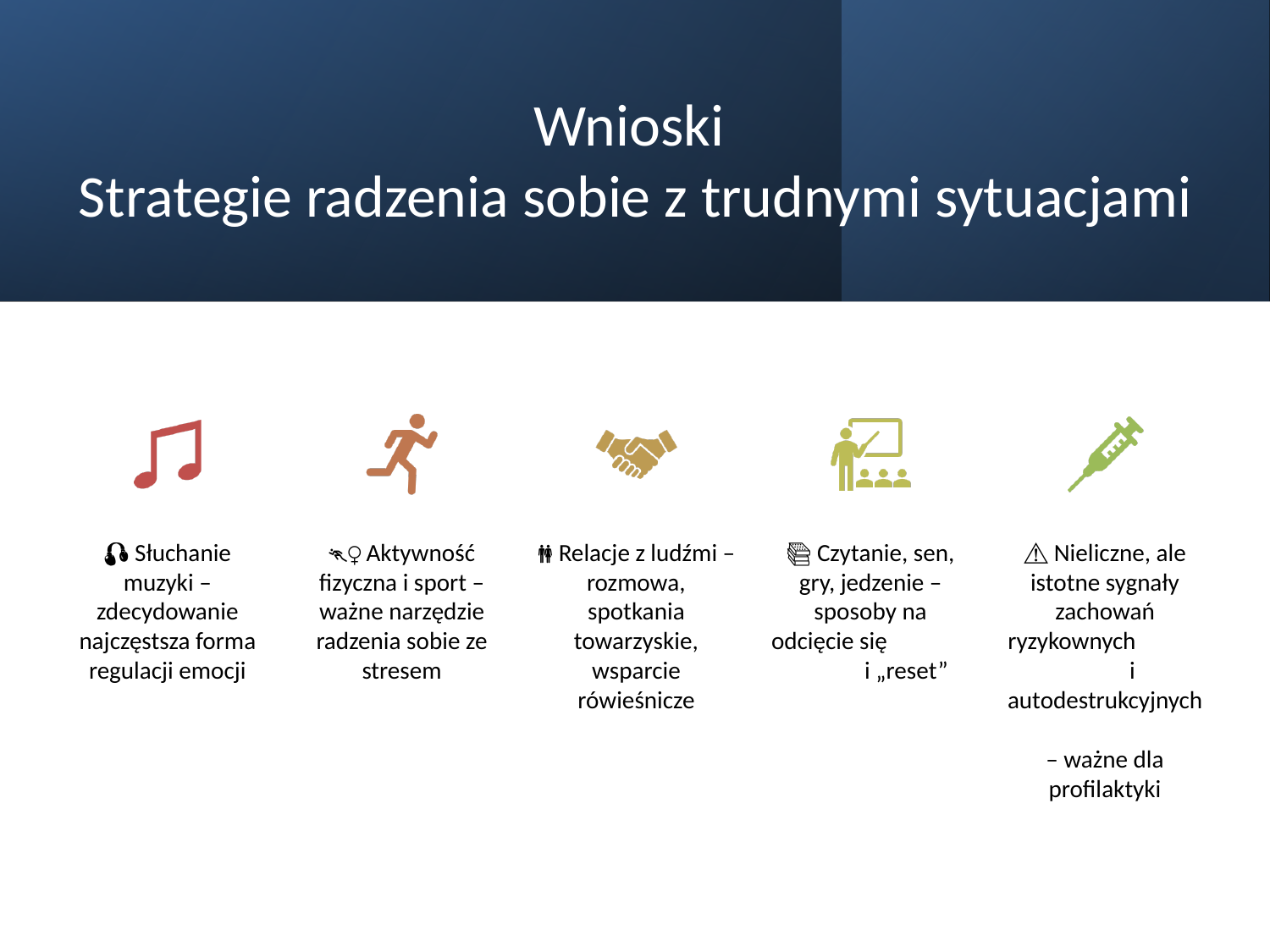

# Wnioski Strategie radzenia sobie z trudnymi sytuacjami
🎧 Słuchanie muzyki – zdecydowanie najczęstsza forma regulacji emocji
🏃‍♀️ Aktywność fizyczna i sport – ważne narzędzie radzenia sobie ze stresem
👫 Relacje z ludźmi – rozmowa, spotkania towarzyskie, wsparcie rówieśnicze
📚 Czytanie, sen, gry, jedzenie – sposoby na odcięcie się                             i „reset”
⚠ Nieliczne, ale istotne sygnały zachowań ryzykownych                       i autodestrukcyjnych
– ważne dla profilaktyki